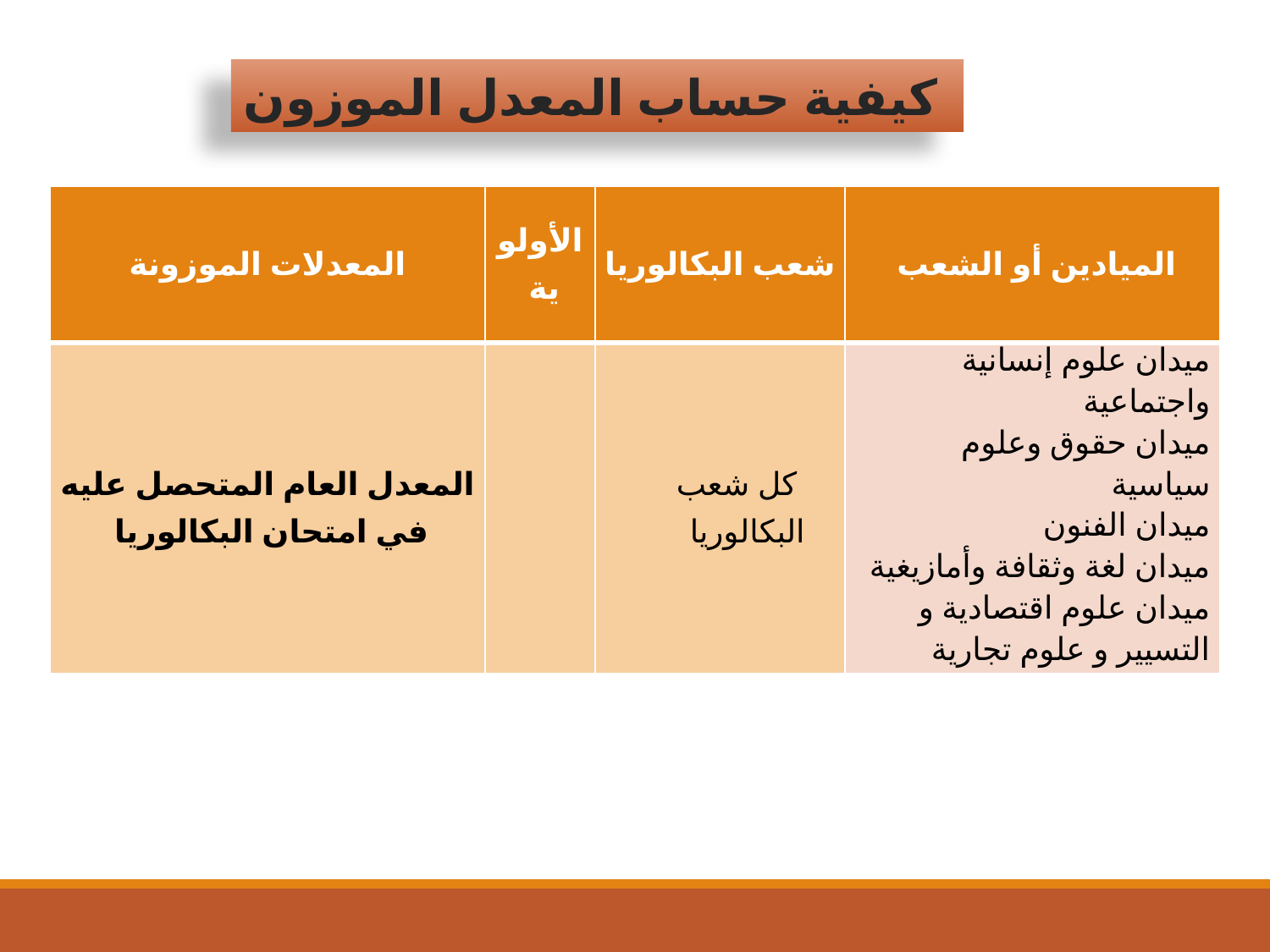

كيفية حساب المعدل الموزون
| المعدلات الموزونة | الأولوية | شعب البكالوريا | الميادين أو الشعب |
| --- | --- | --- | --- |
| المعدل العام المتحصل عليه في امتحان البكالوريا |  | كل شعب البكالوريا | ميدان علوم إنسانية واجتماعية ميدان حقوق وعلوم سياسية ميدان الفنون ميدان لغة وثقافة وأمازيغية ميدان علوم اقتصادية و التسيير و علوم تجارية |